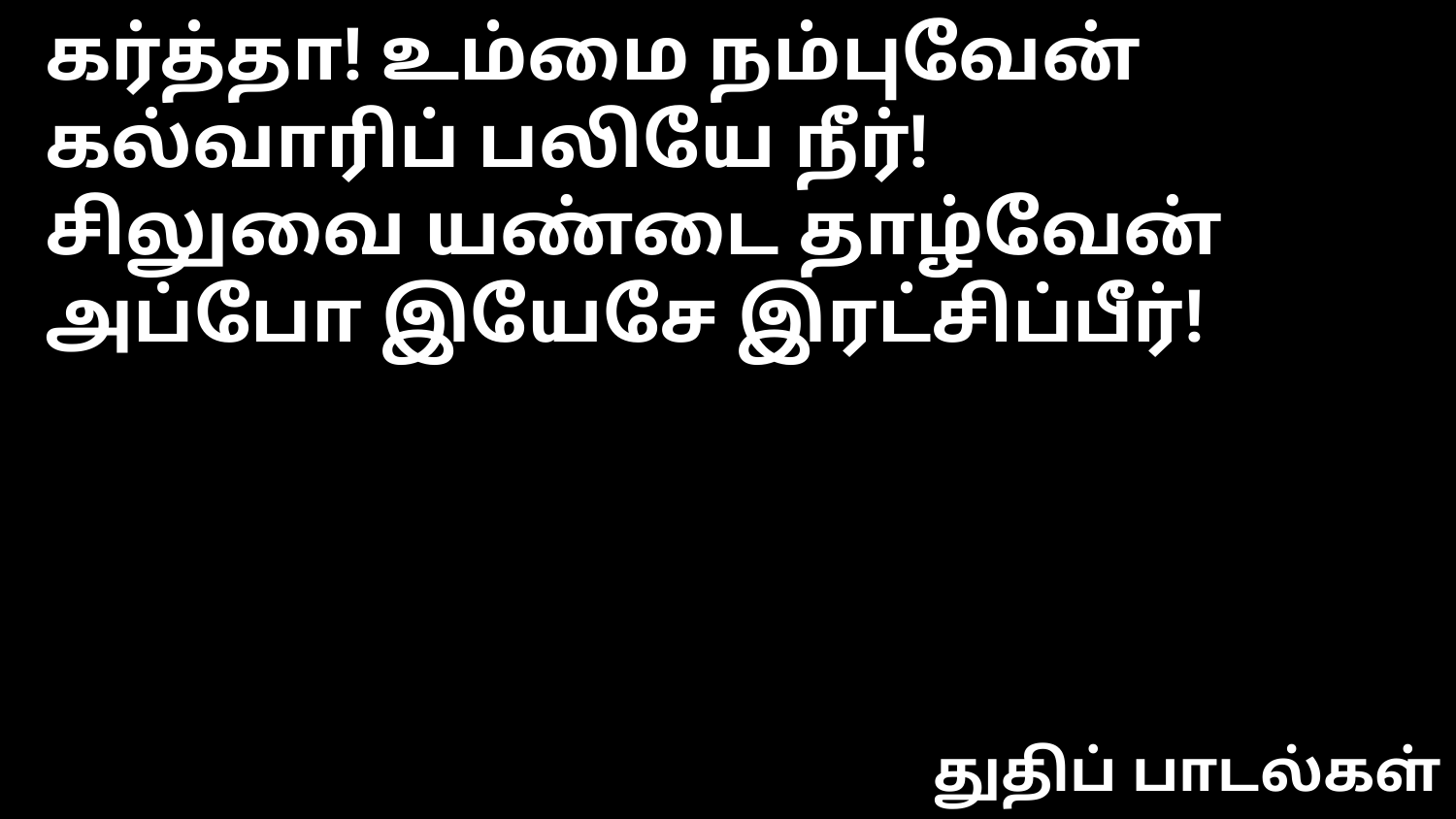

கர்த்தா! உம்மை நம்புவேன்
கல்வாரிப் பலியே நீர்!
சிலுவை யண்டை தாழ்வேன்
அப்போ இயேசே இரட்சிப்பீர்!

துதிப் பாடல்கள்